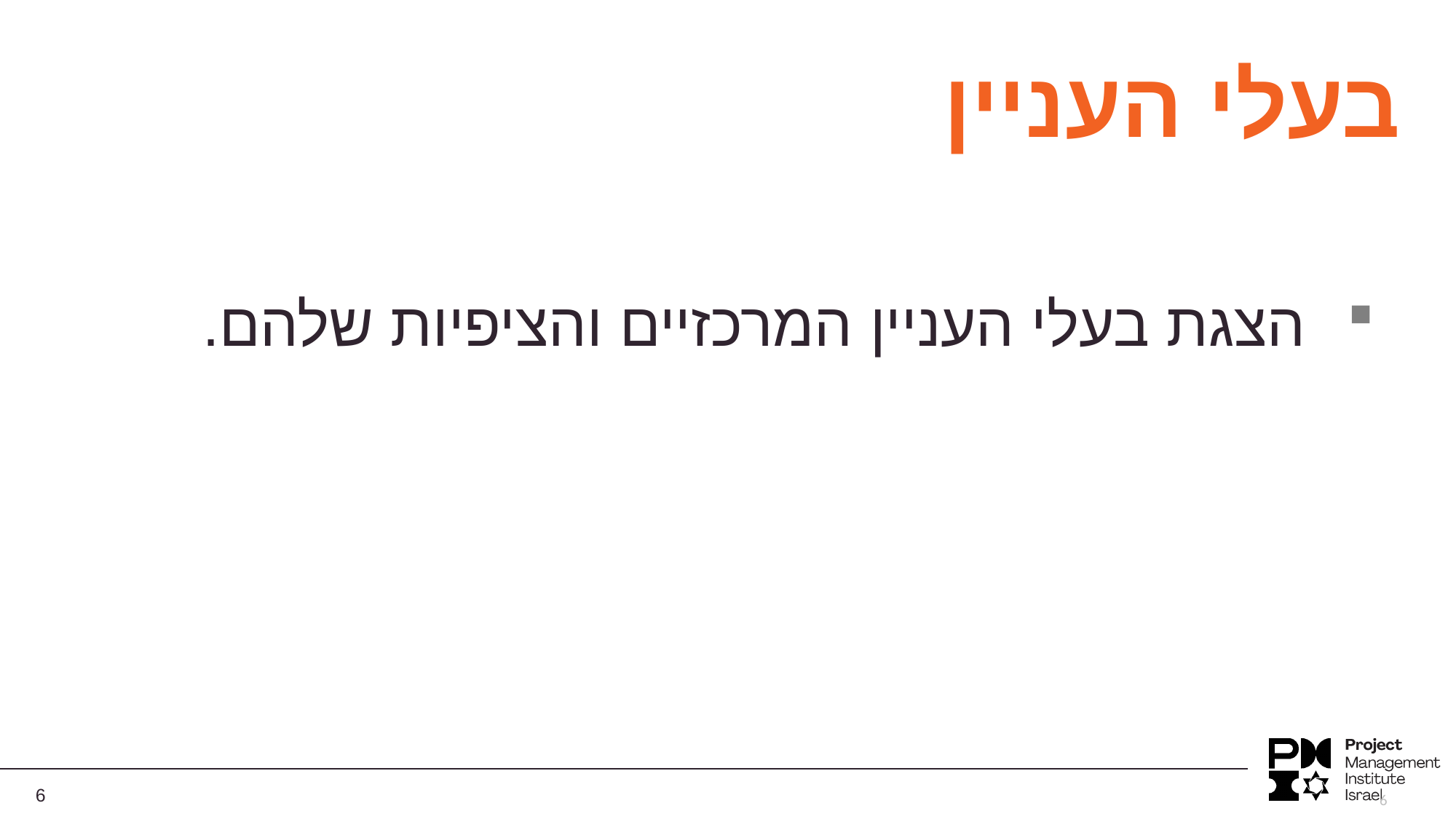

בעלי העניין
הצגת בעלי העניין המרכזיים והציפיות שלהם.